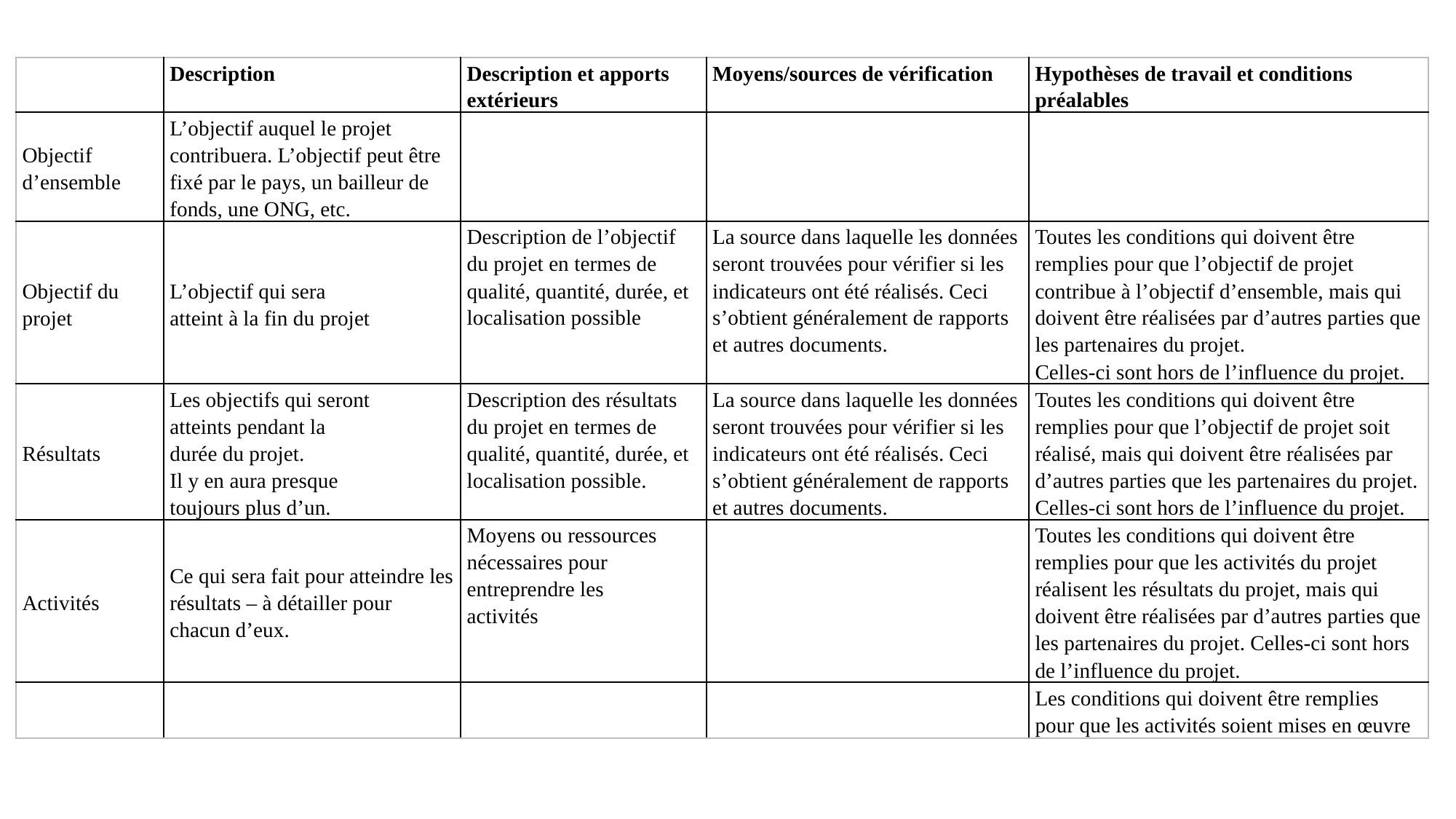

|  | Description | Description et apports extérieurs | Moyens/sources de vérification | Hypothèses de travail et conditions préalables |
| --- | --- | --- | --- | --- |
| Objectif d’ensemble | L’objectif auquel le projet contribuera. L’objectif peut être fixé par le pays, un bailleur de fonds, une ONG, etc. |  |  |  |
| Objectif du projet | L’objectif qui sera atteint à la fin du projet | Description de l’objectif du projet en termes de qualité, quantité, durée, et localisation possible | La source dans laquelle les données seront trouvées pour vérifier si les indicateurs ont été réalisés. Ceci s’obtient généralement de rapports et autres documents. | Toutes les conditions qui doivent être remplies pour que l’objectif de projet contribue à l’objectif d’ensemble, mais qui doivent être réalisées par d’autres parties que les partenaires du projet. Celles-ci sont hors de l’influence du projet. |
| Résultats | Les objectifs qui seront atteints pendant la durée du projet. Il y en aura presque toujours plus d’un. | Description des résultats du projet en termes de qualité, quantité, durée, et localisation possible. | La source dans laquelle les données seront trouvées pour vérifier si les indicateurs ont été réalisés. Ceci s’obtient généralement de rapports et autres documents. | Toutes les conditions qui doivent être remplies pour que l’objectif de projet soit réalisé, mais qui doivent être réalisées par d’autres parties que les partenaires du projet. Celles-ci sont hors de l’influence du projet. |
| Activités | Ce qui sera fait pour atteindre les résultats – à détailler pour chacun d’eux. | Moyens ou ressources nécessaires pour entreprendre les activités |  | Toutes les conditions qui doivent être remplies pour que les activités du projet réalisent les résultats du projet, mais qui doivent être réalisées par d’autres parties que les partenaires du projet. Celles-ci sont hors de l’influence du projet. |
|  |  |  |  | Les conditions qui doivent être remplies pour que les activités soient mises en œuvre |